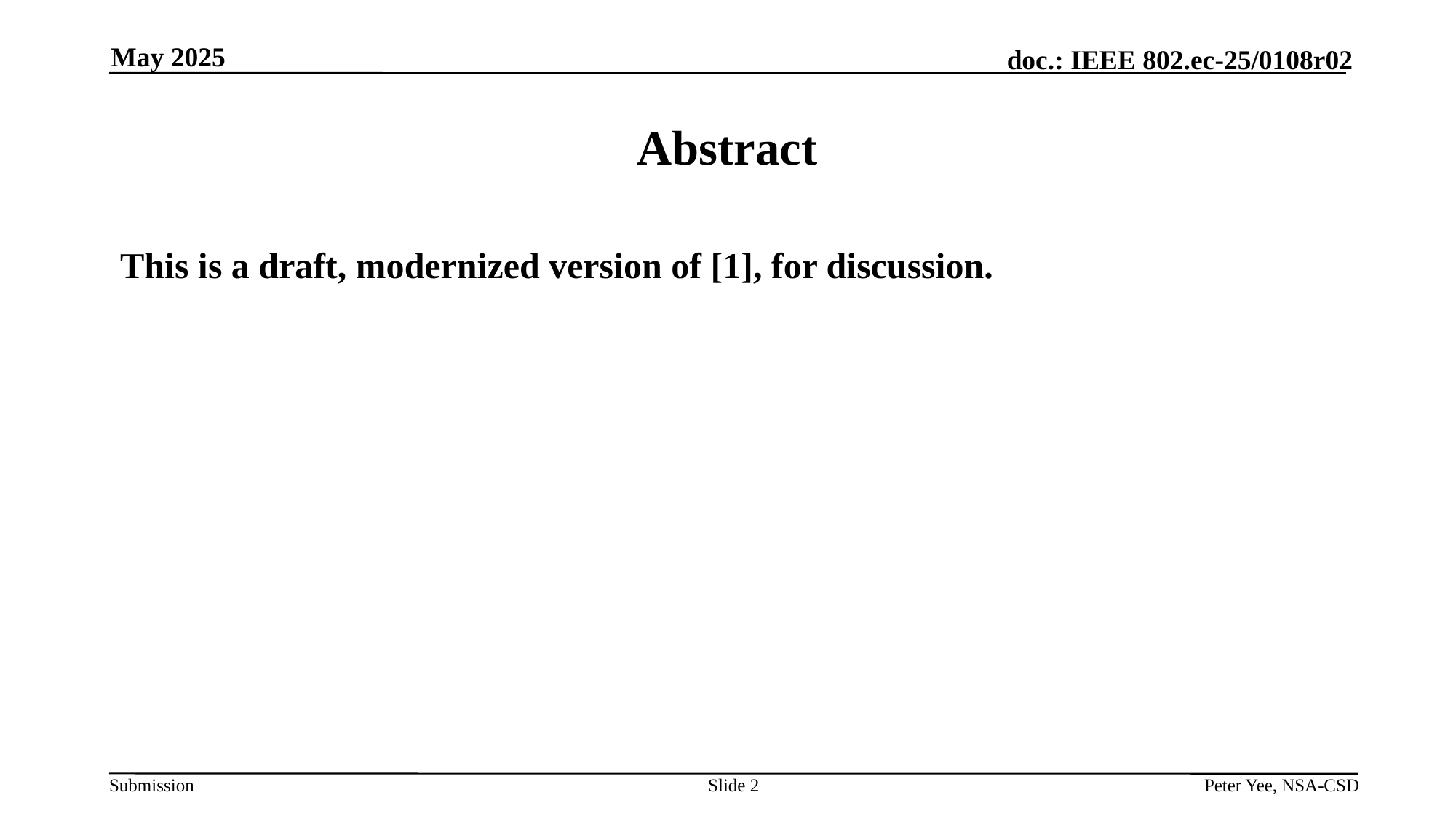

May 2025
# Abstract
This is a draft, modernized version of [1], for discussion.
Slide 2
Peter Yee, NSA-CSD